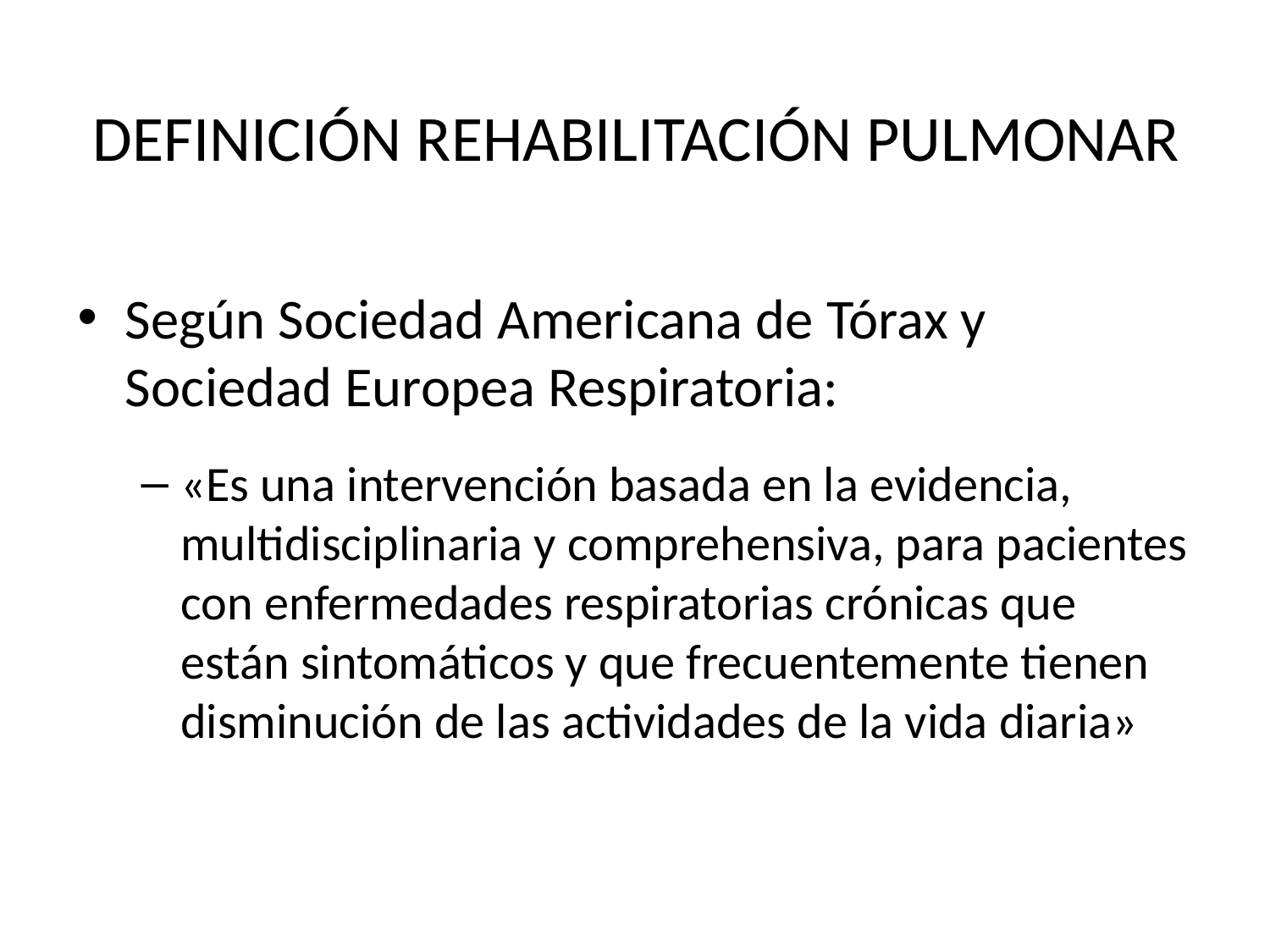

# DEFINICIÓN REHABILITACIÓN PULMONAR
Según Sociedad Americana de Tórax y Sociedad Europea Respiratoria:

«Es una intervención basada en la evidencia, multidisciplinaria y comprehensiva, para pacientes con enfermedades respiratorias crónicas que están sintomáticos y que frecuentemente tienen disminución de las actividades de la vida diaria»